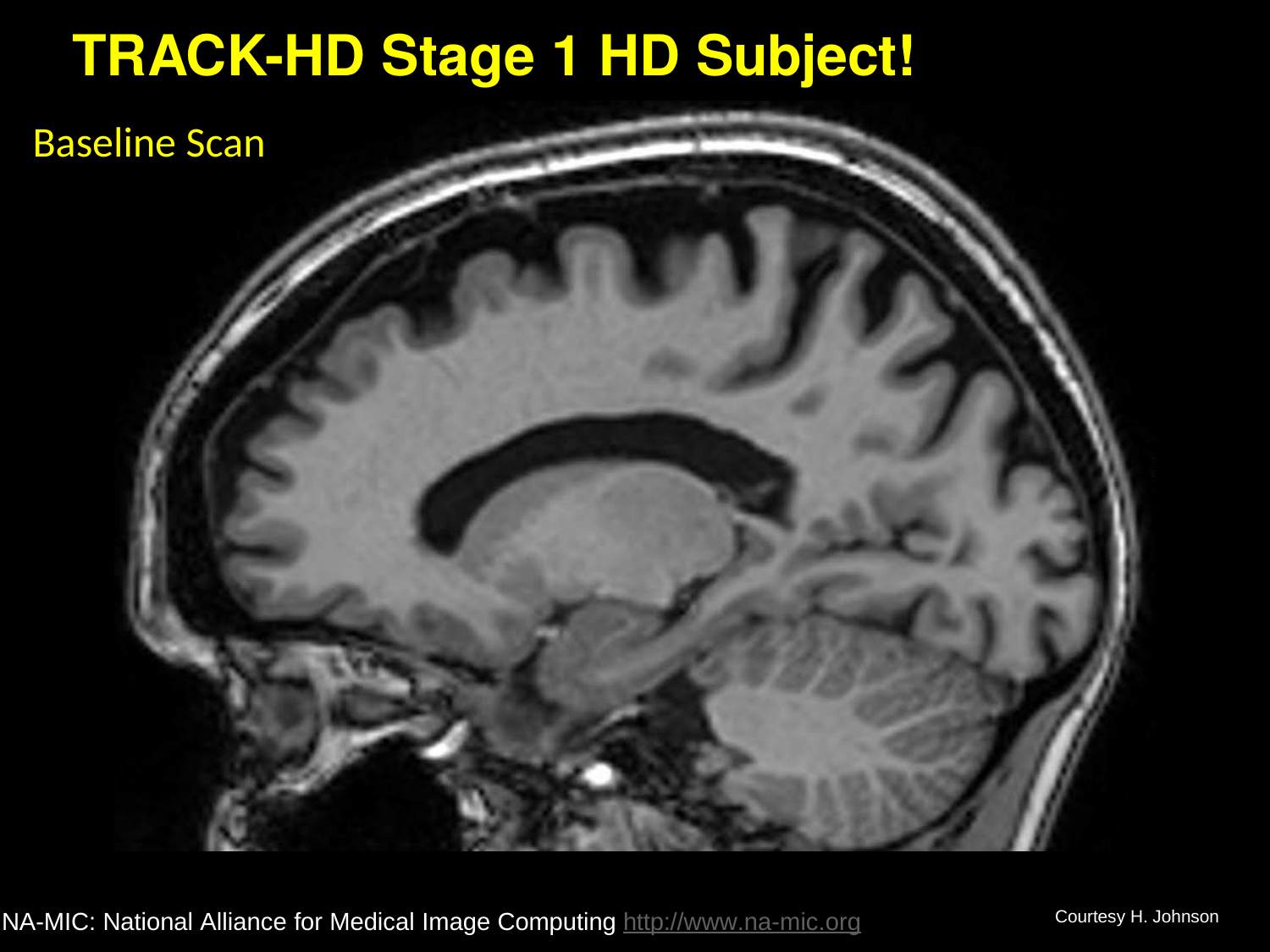

TRACK-HD Stage 1 HD Subject!

Baseline Scan
NA-MIC: National Alliance for Medical Image Computing http://www.na-mic.org
Courtesy H. Johnson